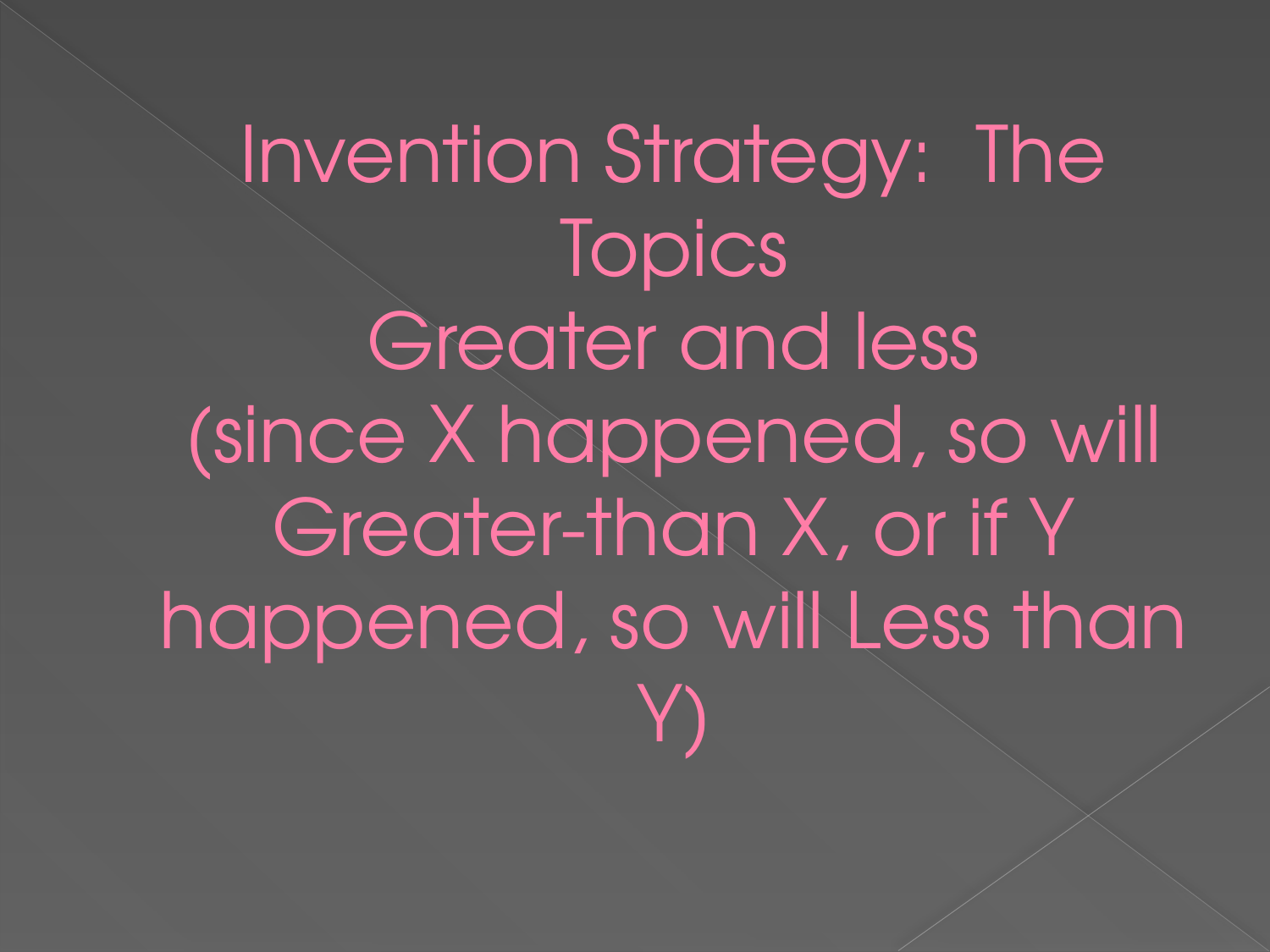

# Invention Strategy:  The Topics Greater and less (since X happened, so will Greater-than X, or if Y happened, so will Less than Y)